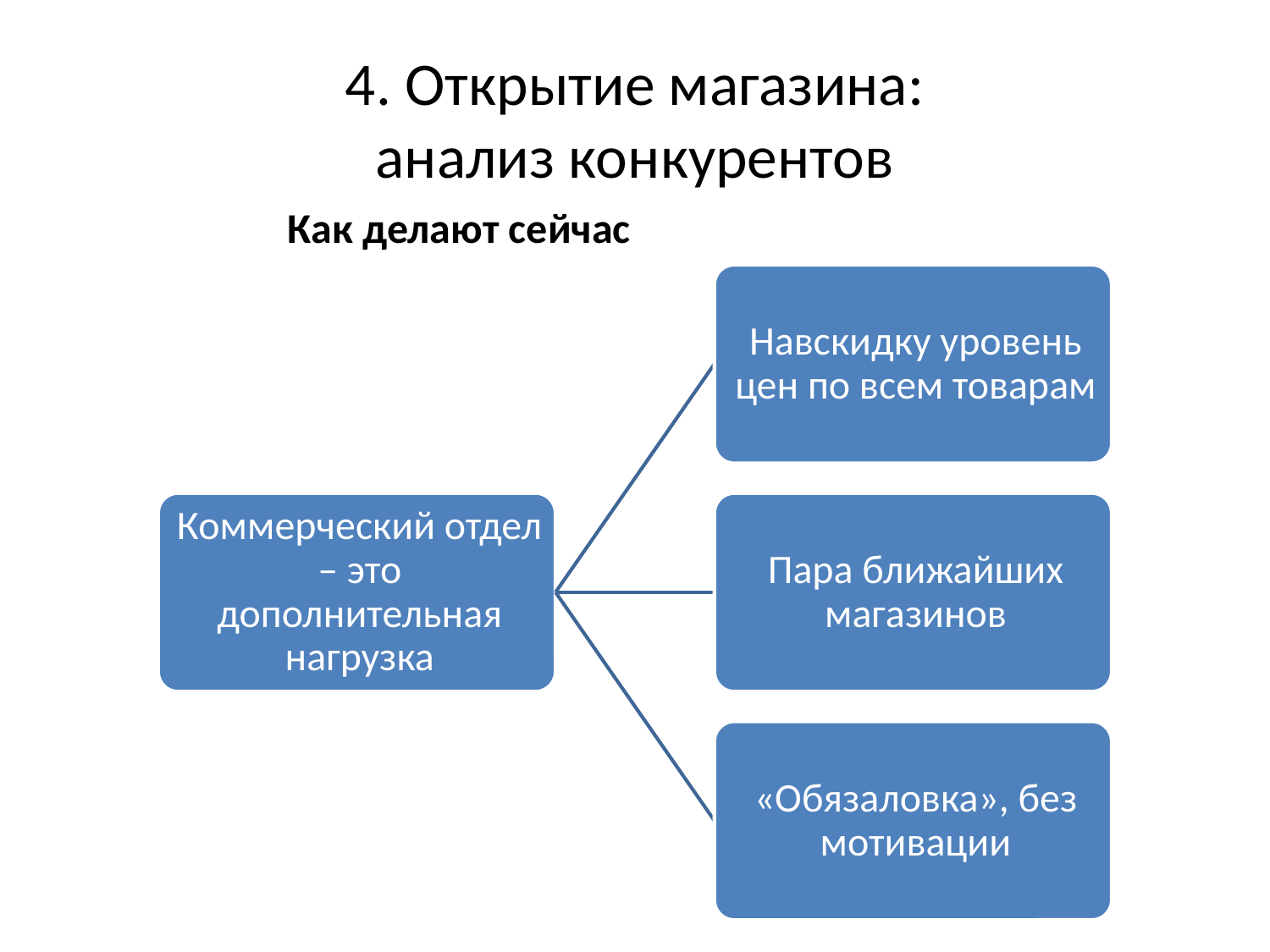

# 4. Открытие магазина: анализ конкурентов
Как делают сейчас
Коммерческий отдел – это дополнительная нагрузка

Навскидку уровень цен по всем товарам

Пара ближайших магазинов

«Обязаловка», без мотивации